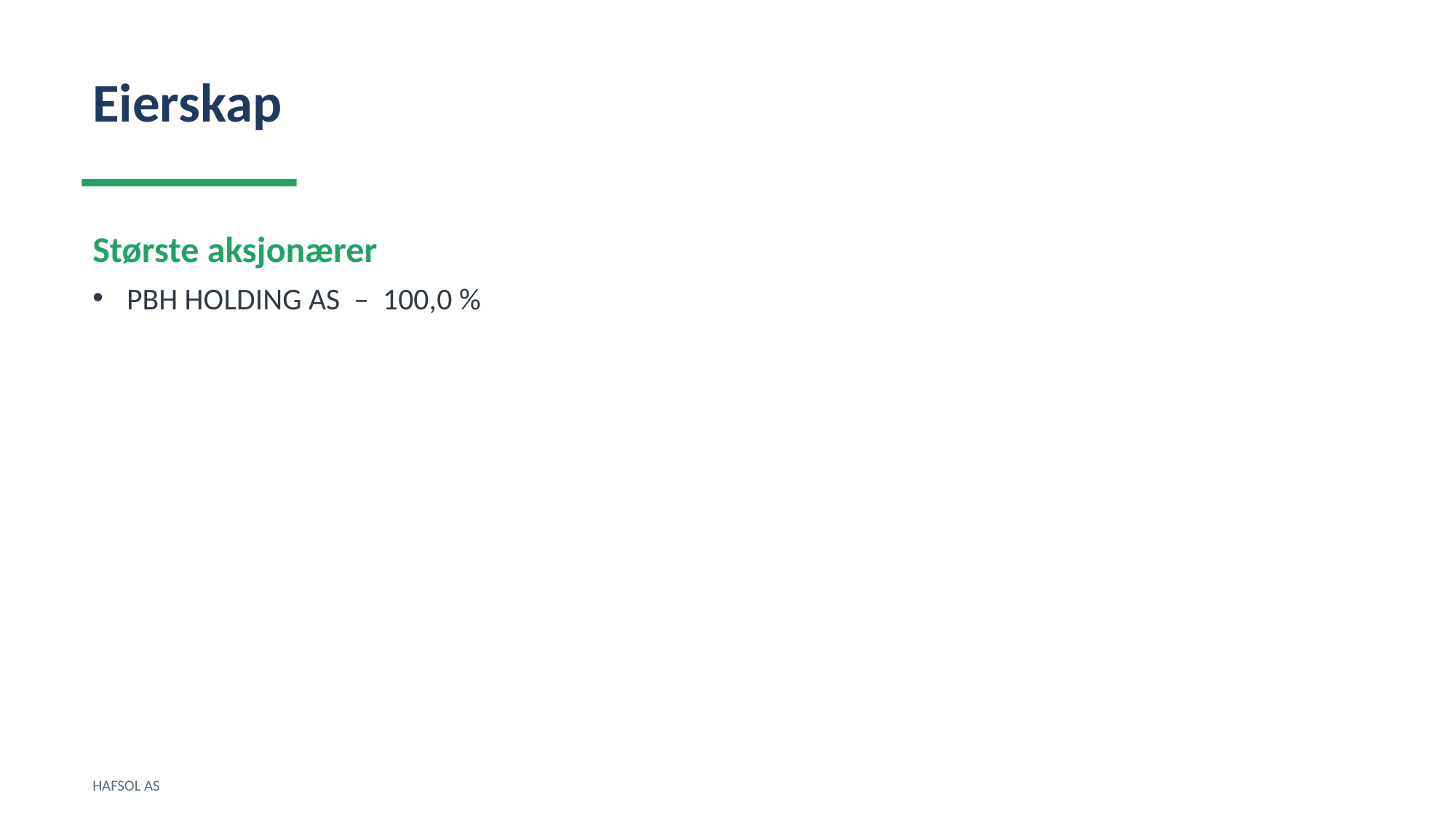

Eierskap

Største aksjonærer
PBH HOLDING AS  –  100,0 %
HAFSOL AS